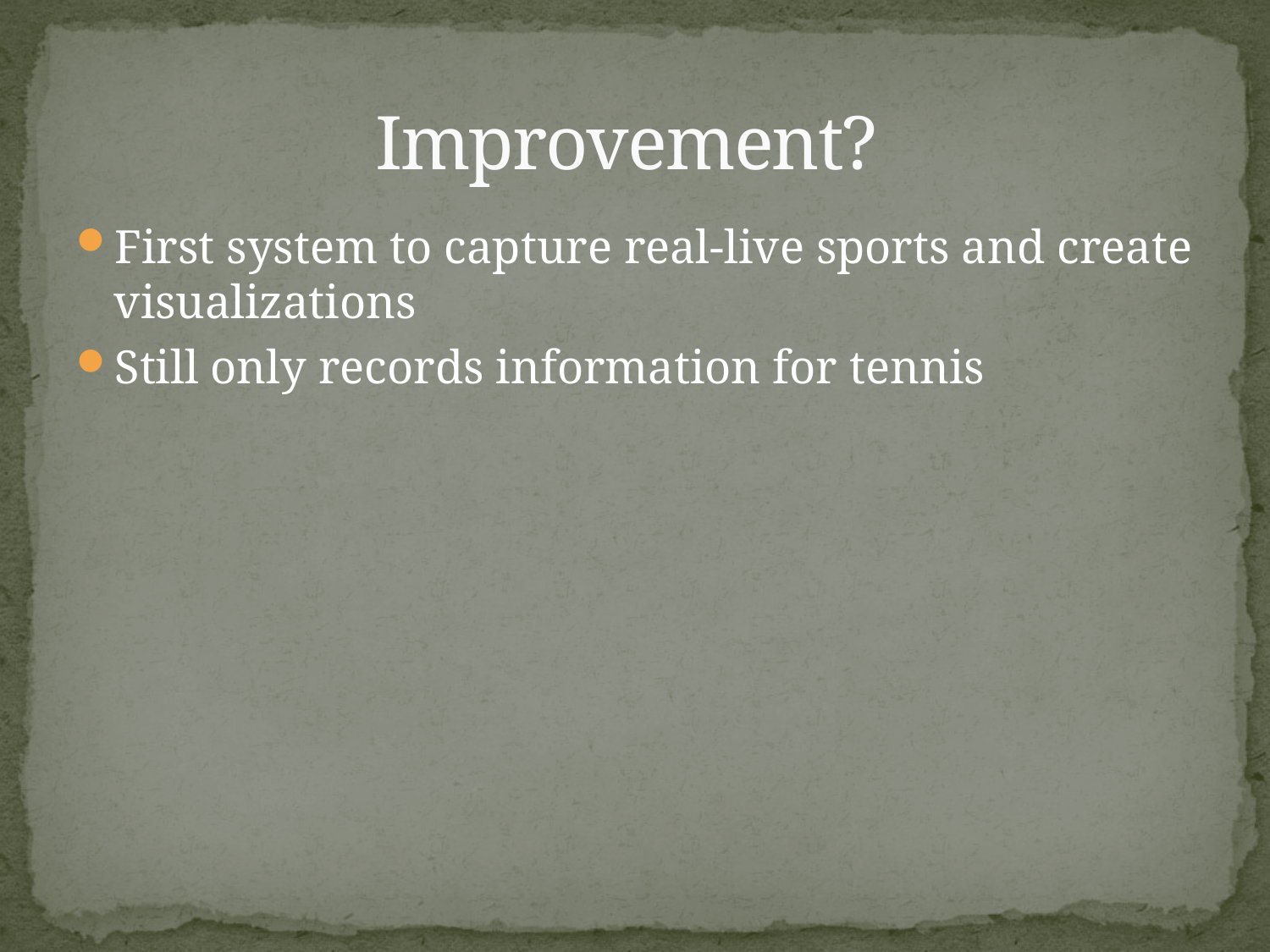

# Improvement?
First system to capture real-live sports and create visualizations
Still only records information for tennis